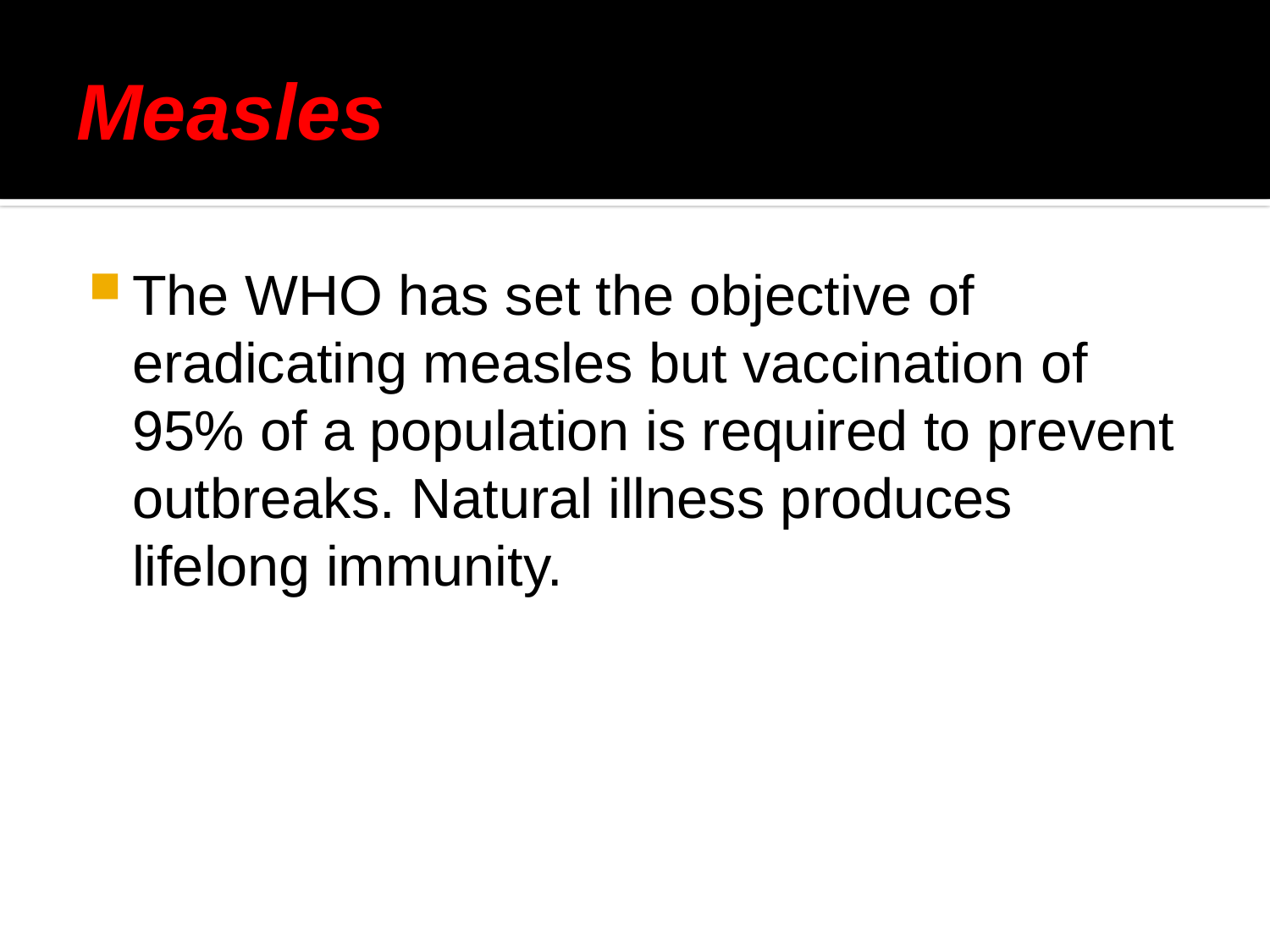

# Measles
The WHO has set the objective of eradicating measles but vaccination of 95% of a population is required to prevent outbreaks. Natural illness produces lifelong immunity.